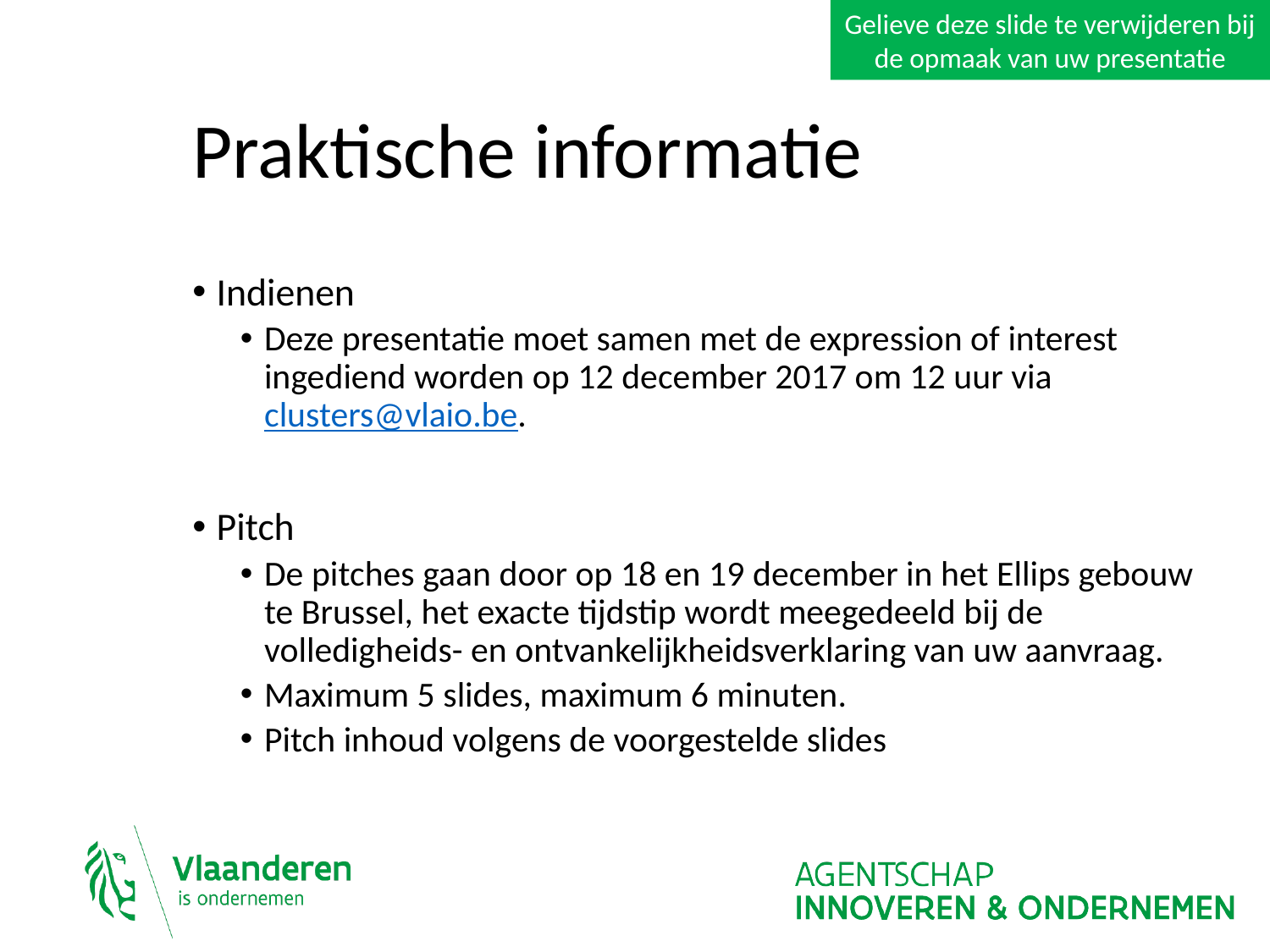

Gelieve deze slide te verwijderen bij de opmaak van uw presentatie
# Praktische informatie
Indienen
Deze presentatie moet samen met de expression of interest ingediend worden op 12 december 2017 om 12 uur via clusters@vlaio.be.

Pitch
De pitches gaan door op 18 en 19 december in het Ellips gebouw te Brussel, het exacte tijdstip wordt meegedeeld bij de volledigheids- en ontvankelijkheidsverklaring van uw aanvraag.
Maximum 5 slides, maximum 6 minuten.
Pitch inhoud volgens de voorgestelde slides